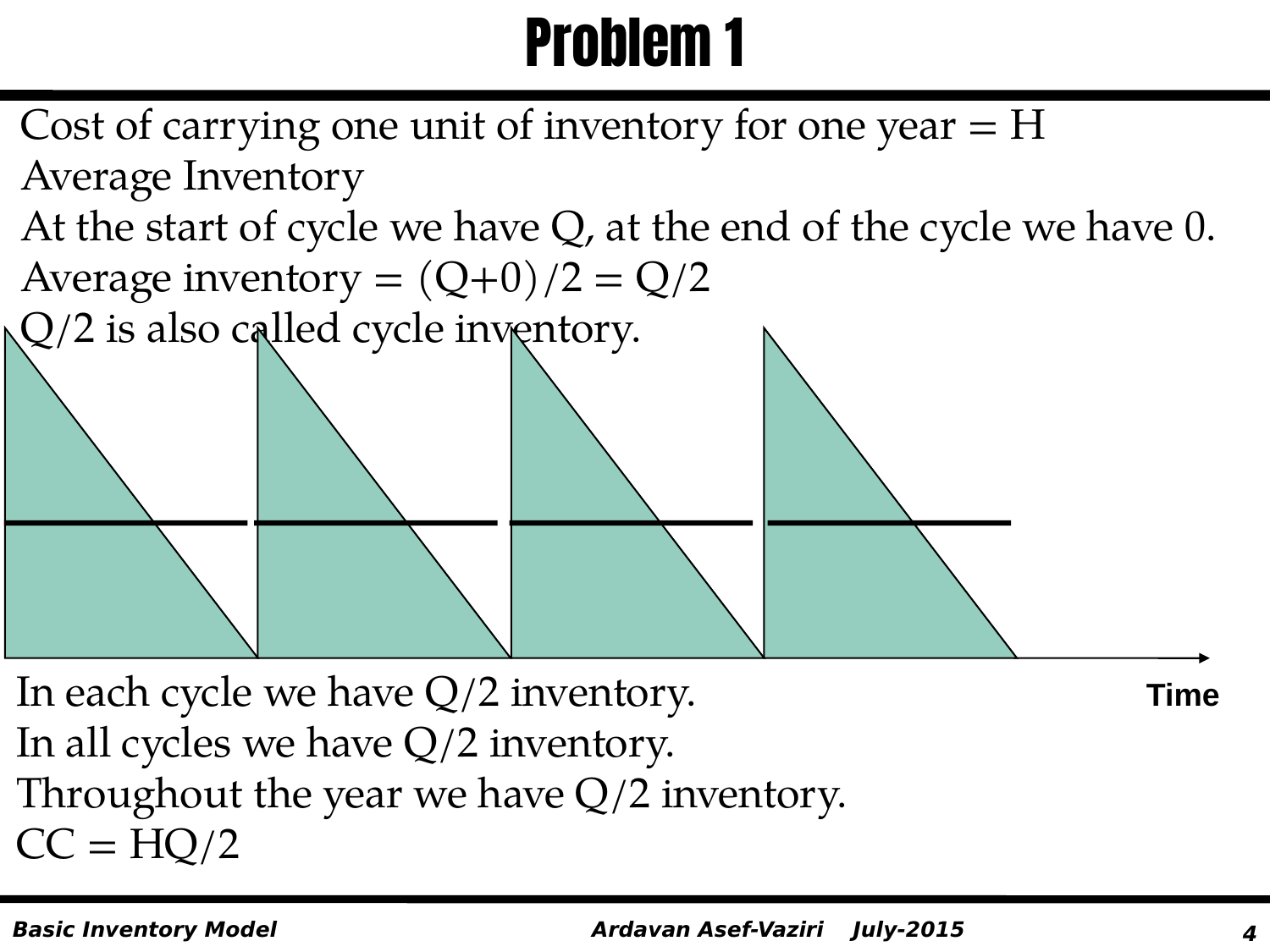

Problem 1
Cost of carrying one unit of inventory for one year = H
Average Inventory
At the start of cycle we have Q, at the end of the cycle we have 0.
Average inventory = (Q+0)/2 = Q/2
Q/2 is also called cycle inventory.

Time

In each cycle we have Q/2 inventory.
In all cycles we have Q/2 inventory.
Throughout the year we have Q/2 inventory.
CC = HQ/2